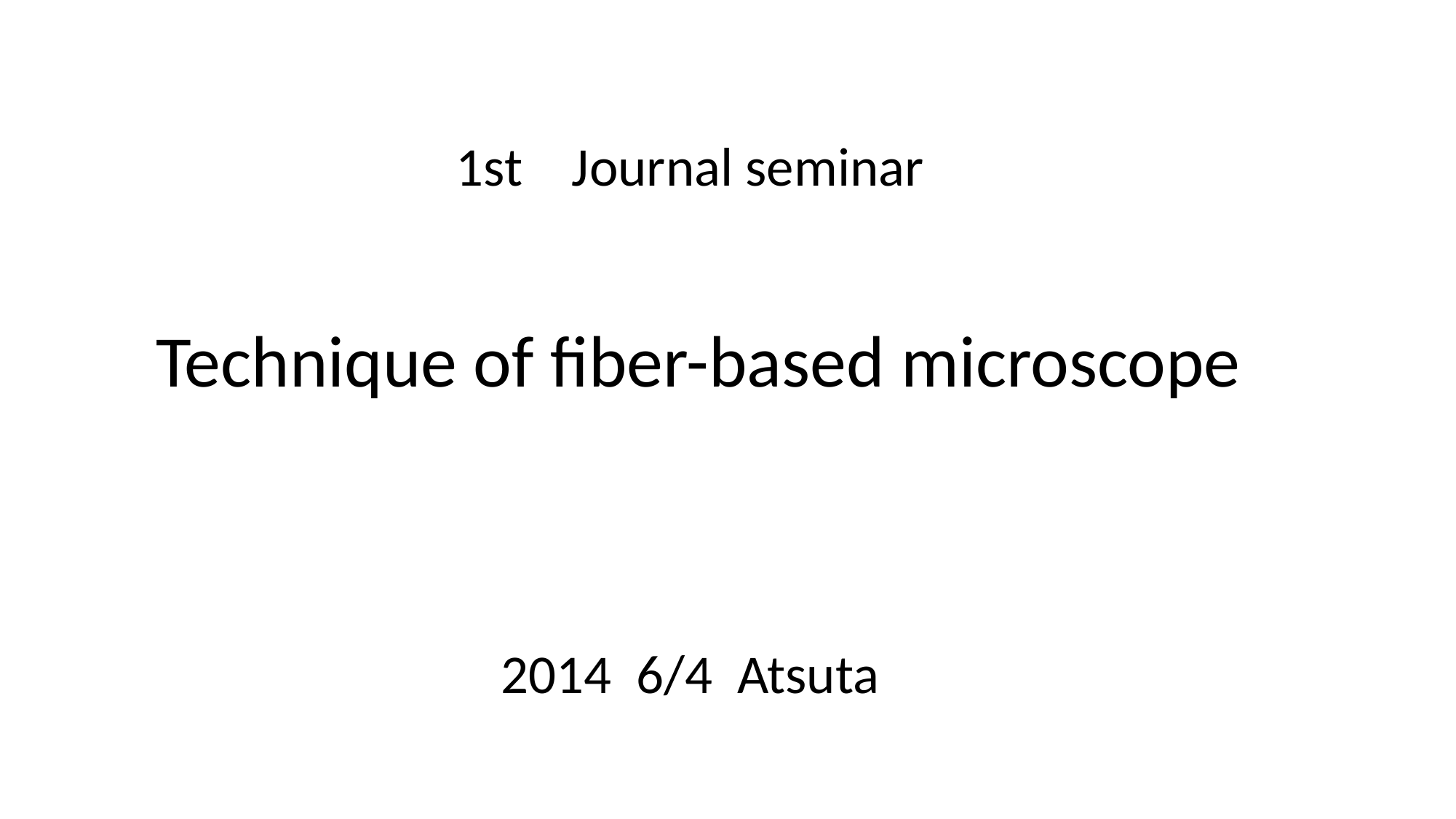

1st    Journal seminar
 Technique of fiber-based microscope
2014  6/4  Atsuta